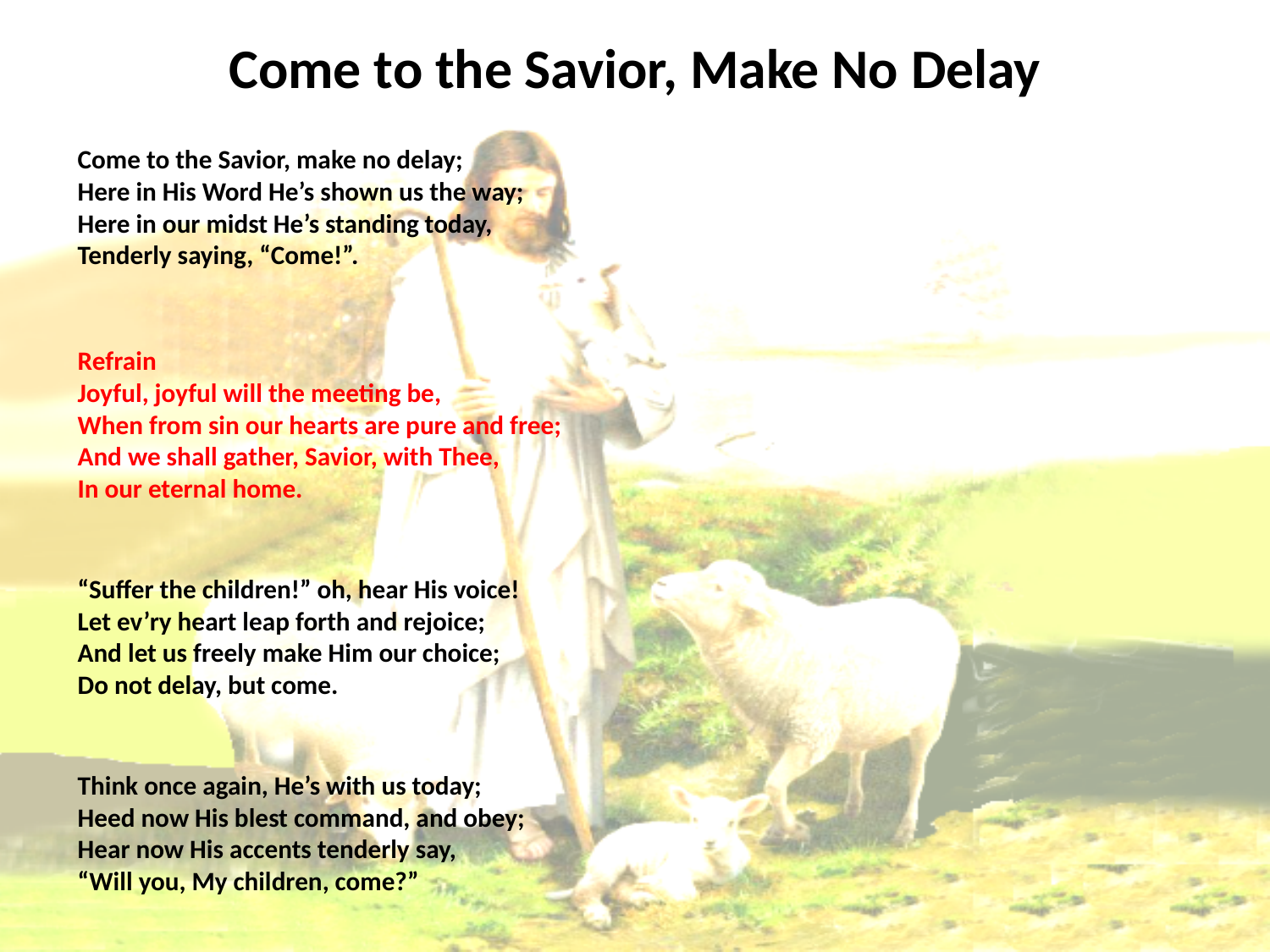

# Come to the Savior, Make No Delay
Come to the Savior, make no delay;
Here in His Word He’s shown us the way;
Here in our midst He’s standing today,
Tenderly saying, “Come!”.

Refrain
Joyful, joyful will the meeting be,
When from sin our hearts are pure and free;
And we shall gather, Savior, with Thee,
In our eternal home.
“Suffer the children!” oh, hear His voice!
Let ev’ry heart leap forth and rejoice;
And let us freely make Him our choice;
Do not delay, but come.
Think once again, He’s with us today;
Heed now His blest command, and obey;
Hear now His accents tenderly say,
“Will you, My children, come?”